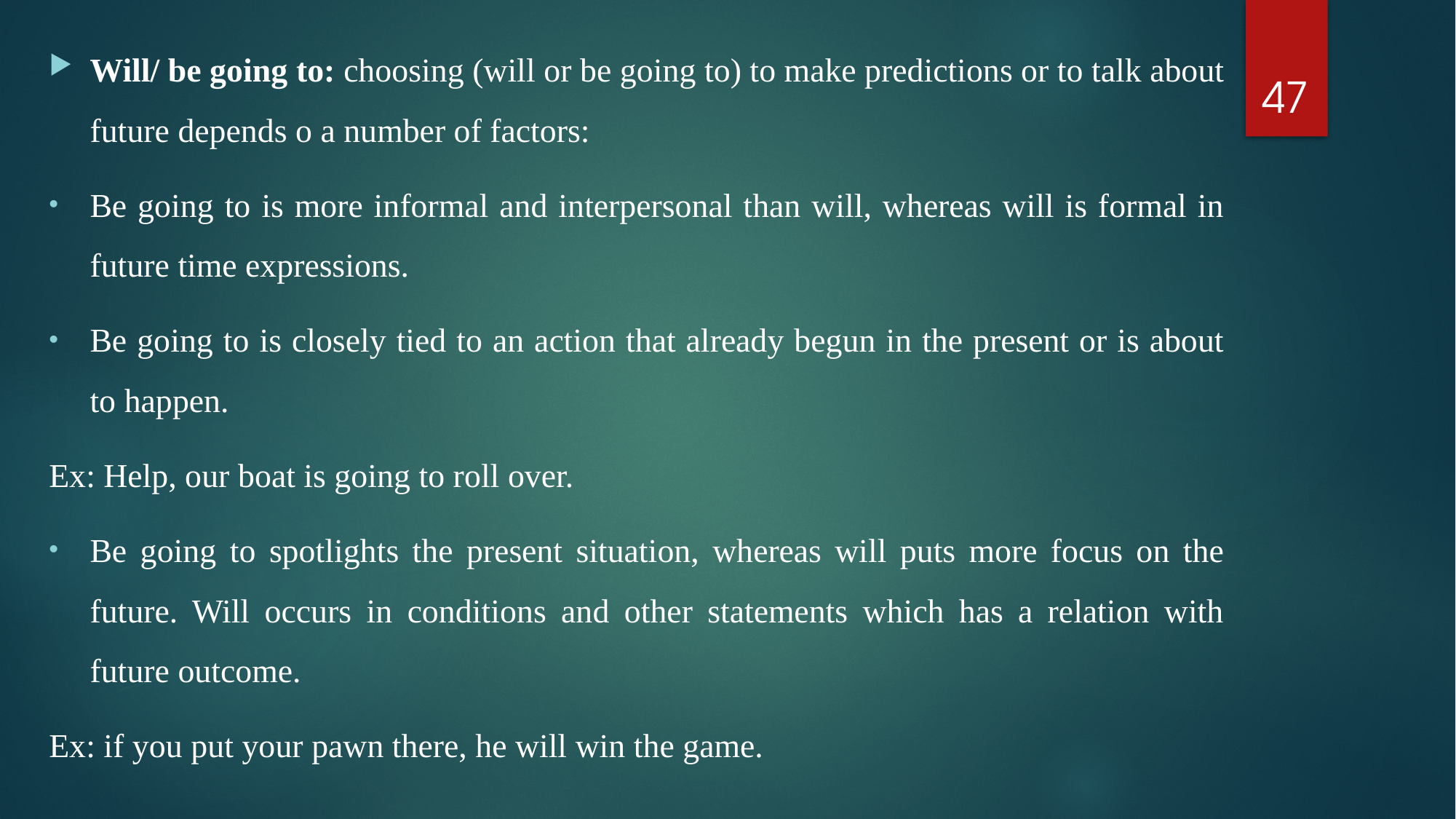

Will/ be going to: choosing (will or be going to) to make predictions or to talk about future depends o a number of factors:
Be going to is more informal and interpersonal than will, whereas will is formal in future time expressions.
Be going to is closely tied to an action that already begun in the present or is about to happen.
Ex: Help, our boat is going to roll over.
Be going to spotlights the present situation, whereas will puts more focus on the future. Will occurs in conditions and other statements which has a relation with future outcome.
Ex: if you put your pawn there, he will win the game.
47